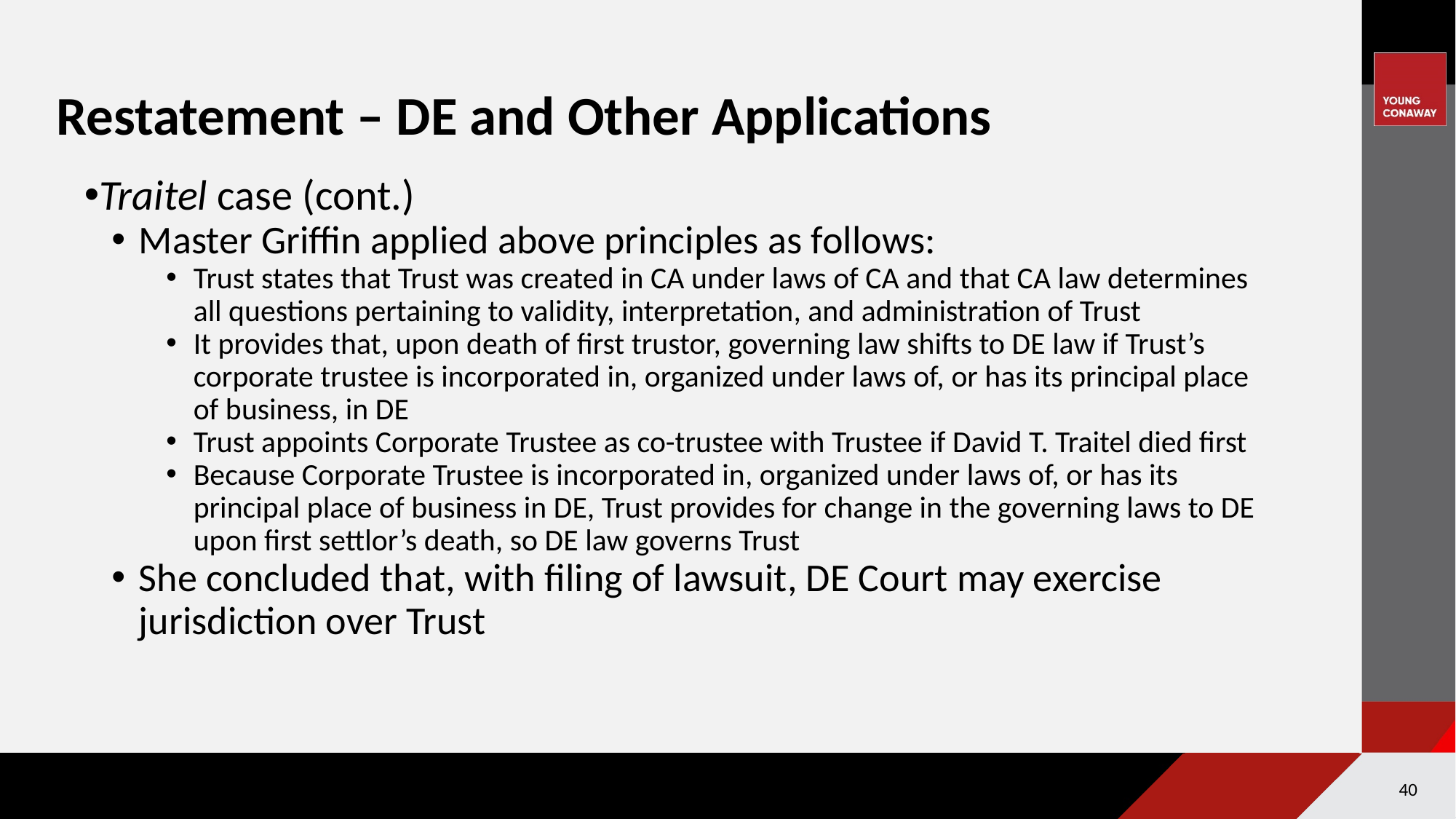

# Restatement – DE and Other Applications
Traitel case (cont.)
Master Griffin applied above principles as follows:
Trust states that Trust was created in CA under laws of CA and that CA law determines all questions pertaining to validity, interpretation, and administration of Trust
It provides that, upon death of first trustor, governing law shifts to DE law if Trust’s corporate trustee is incorporated in, organized under laws of, or has its principal place of business, in DE
Trust appoints Corporate Trustee as co-trustee with Trustee if David T. Traitel died first
Because Corporate Trustee is incorporated in, organized under laws of, or has its principal place of business in DE, Trust provides for change in the governing laws to DE upon first settlor’s death, so DE law governs Trust
She concluded that, with filing of lawsuit, DE Court may exercise jurisdiction over Trust

40